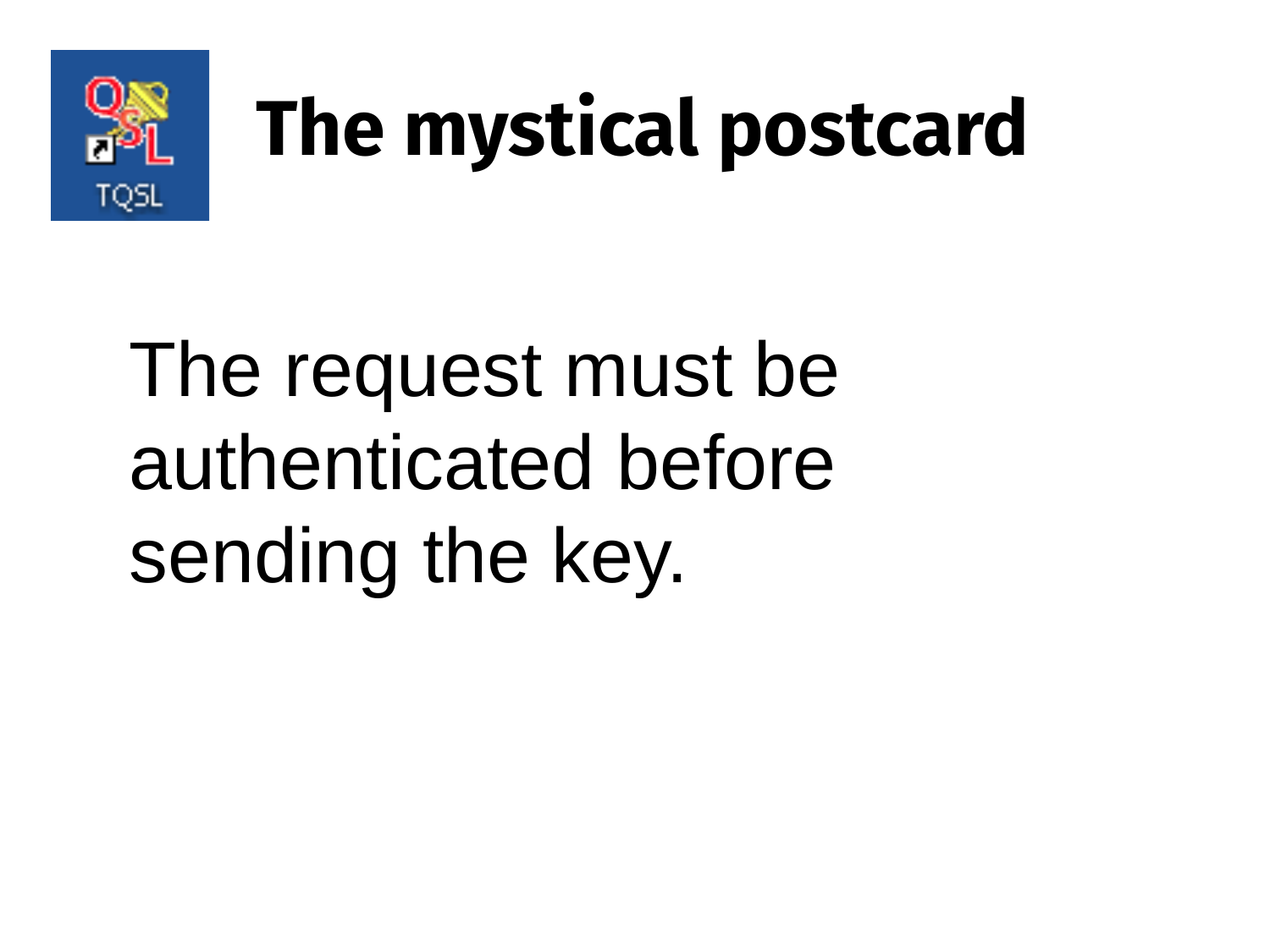

The mystical postcard
The request must be authenticated before sending the key.